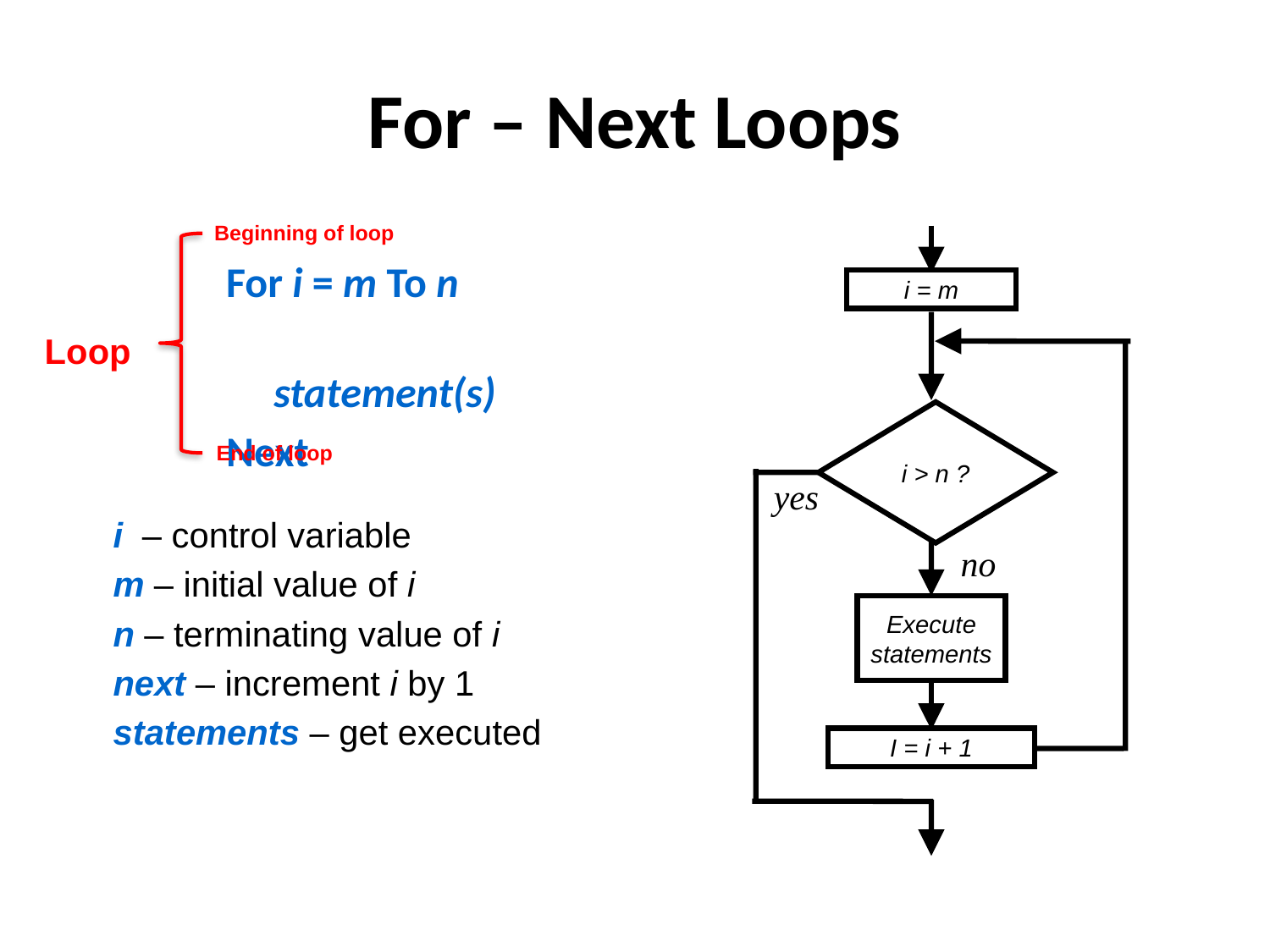

# For – Next Loops
Beginning of loop

Loop
End of loop

i = m

i > n ?
yes

no

Execute
statements

I = i + 1

For i = m To n
		statement(s)
Next

i  – control variable
m – initial value of i
n – terminating value of i
next – increment i by 1
statements – get executed